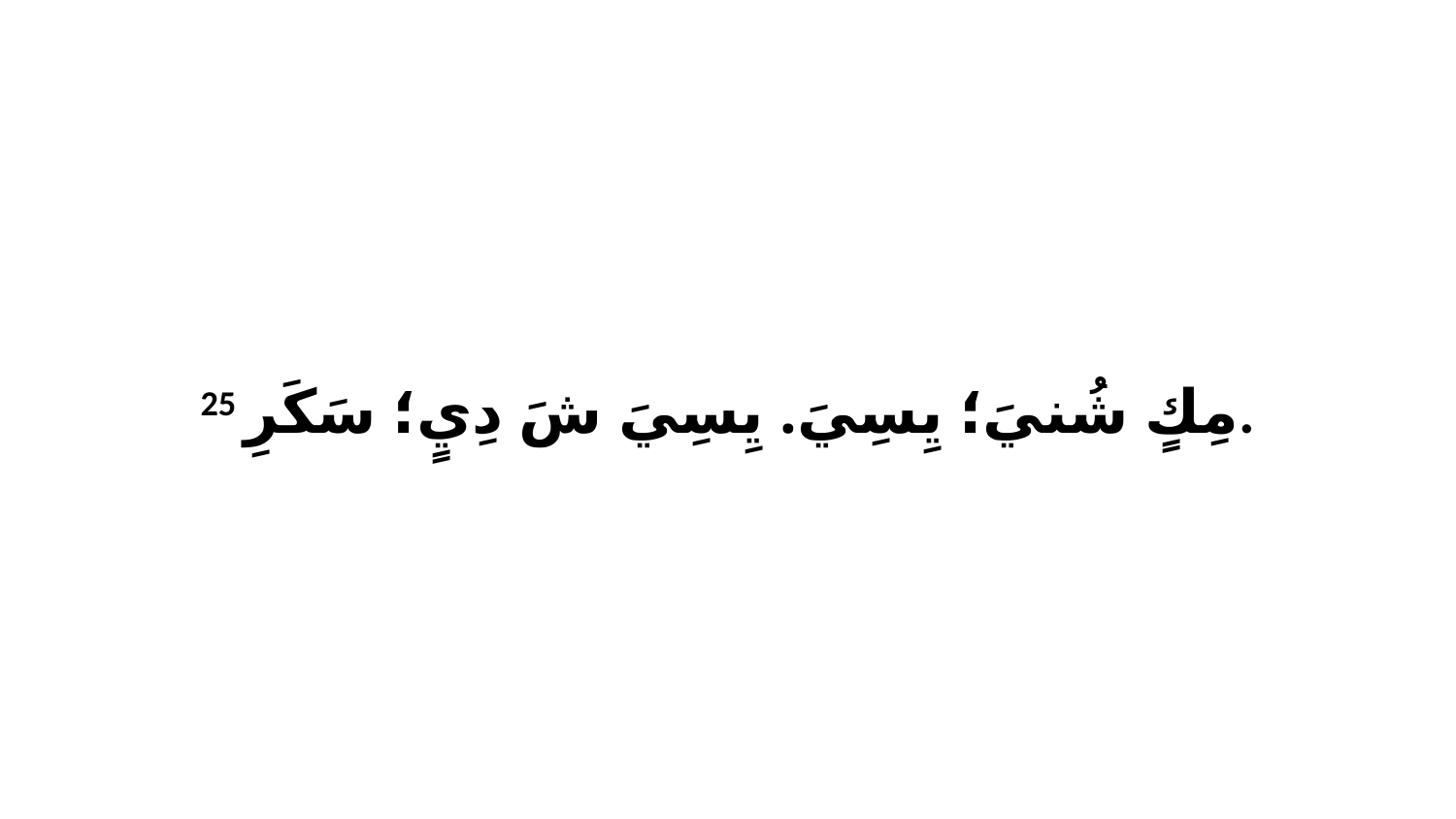

25 مِكٍ شُنيَ؛ يِسِيَ. يِسِيَ شَ دِيٍ؛ سَكَرِ.